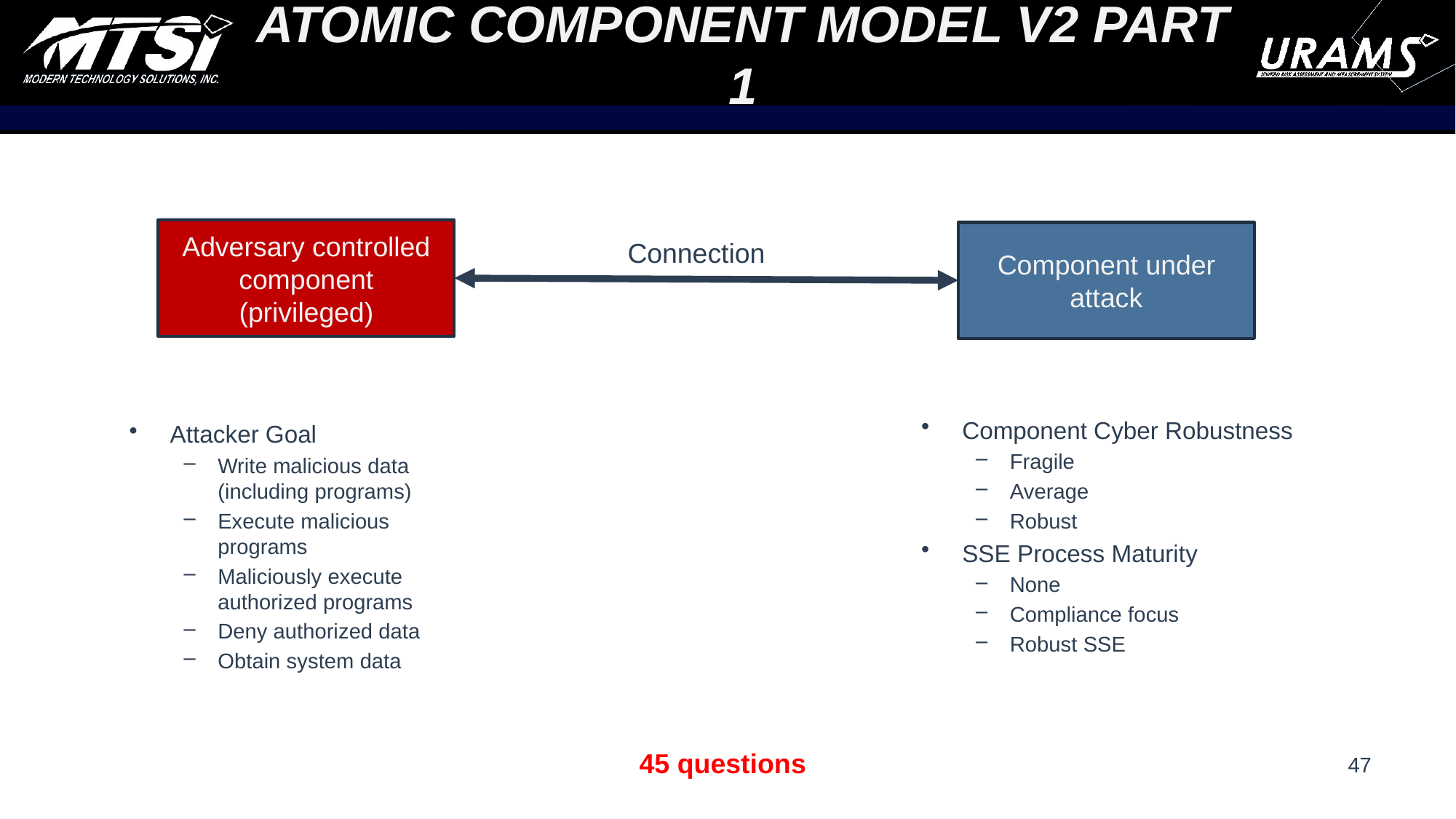

# Atomic Component Model v2 part 1
Adversary controlled component (privileged)
Component under attack
Connection
Component Cyber Robustness
Fragile
Average
Robust
SSE Process Maturity
None
Compliance focus
Robust SSE
Attacker Goal
Write malicious data (including programs)
Execute malicious programs
Maliciously execute authorized programs
Deny authorized data
Obtain system data

45 questions
47